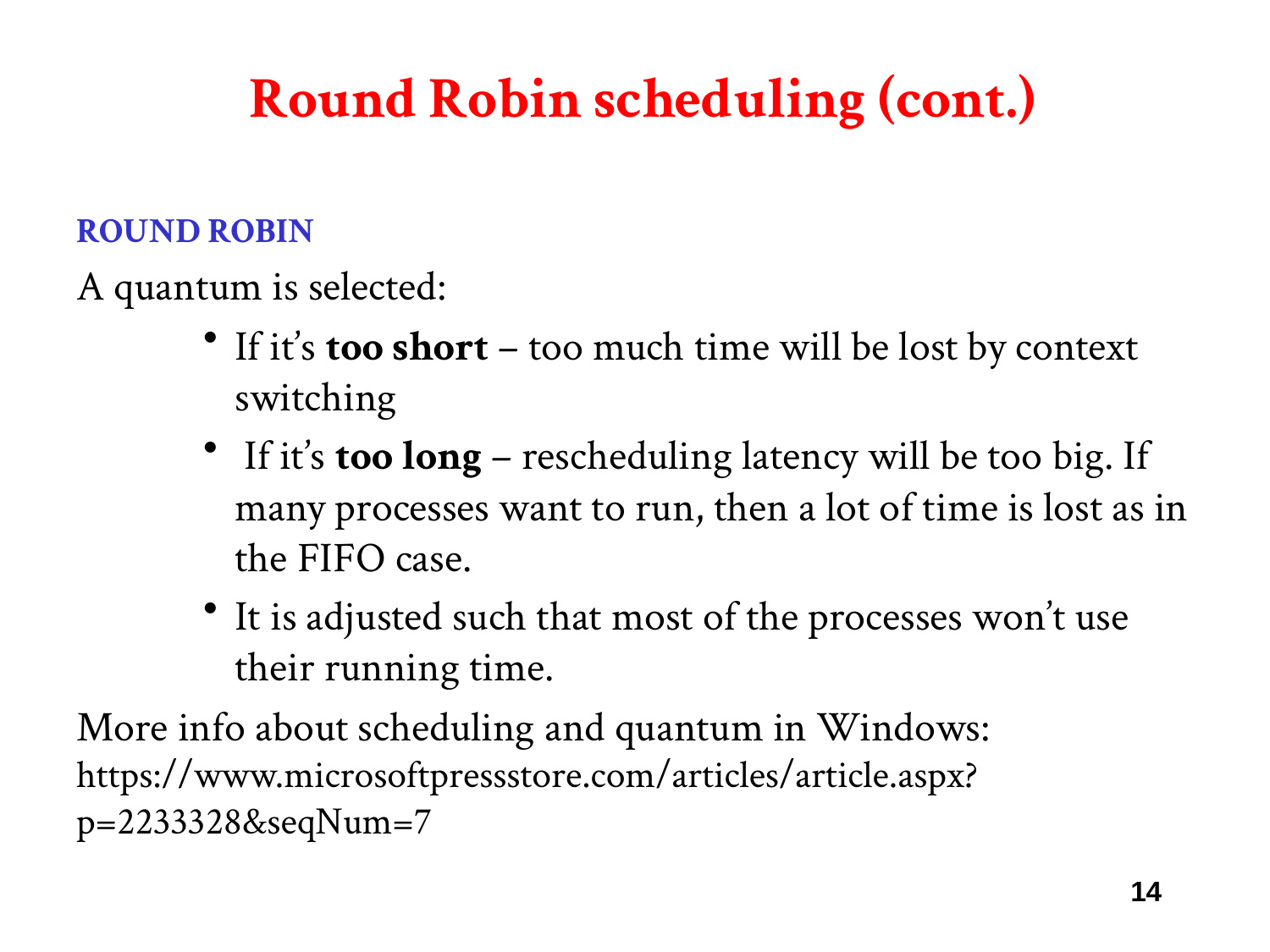

Round Robin scheduling (cont.)
ROUND ROBIN
A quantum is selected:
If it’s too short – too much time will be lost by context switching
 If it’s too long – rescheduling latency will be too big. If many processes want to run, then a lot of time is lost as in the FIFO case.
It is adjusted such that most of the processes won’t use their running time.
More info about scheduling and quantum in Windows: https://www.microsoftpressstore.com/articles/article.aspx?p=2233328&seqNum=7

14